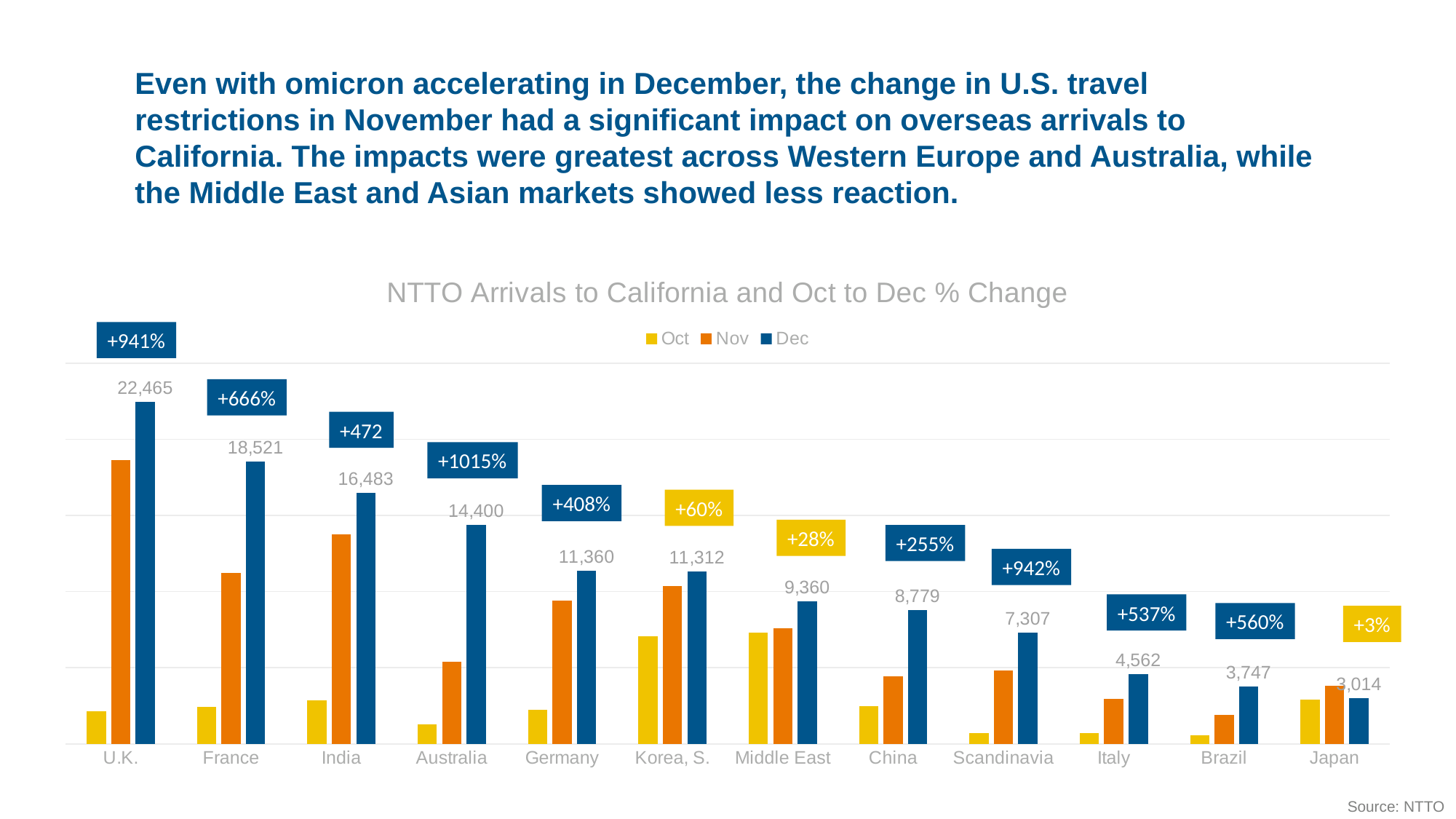

Even with omicron accelerating in December, the change in U.S. travel restrictions in November had a significant impact on overseas arrivals to California. The impacts were greatest across Western Europe and Australia, while the Middle East and Asian markets showed less reaction.

### Chart: NTTO Arrivals to California and Oct to Dec % Change

| Category | Oct | Nov | Dec |
|---|---|---|---|
| U.K. | 2158.0 | 18633.0 | 22465.0 |
| France | 2418.0 | 11244.0 | 18521.0 |
| India | 2882.0 | 13768.0 | 16483.0 |
| Australia | 1291.0 | 5397.0 | 14400.0 |
| Germany | 2237.0 | 9432.0 | 11360.0 |
| Korea, S. | 7071.0 | 10386.0 | 11312.0 |
| Middle East | 7330.0 | 7593.0 | 9360.0 |
| China | 2474.0 | 4426.0 | 8779.0 |
| Scandinavia | 701.0 | 4829.0 | 7307.0 |
| Italy | 716.0 | 2956.0 | 4562.0 |
| Brazil | 568.0 | 1883.0 | 3747.0 |
| Japan | 2919.0 | 3827.0 | 3014.0 |
+941%
+666%
+472
+1015%
+408%
+60%
+28%
+255%
+942%
+537%
+560%
+3%
Source: NTTO